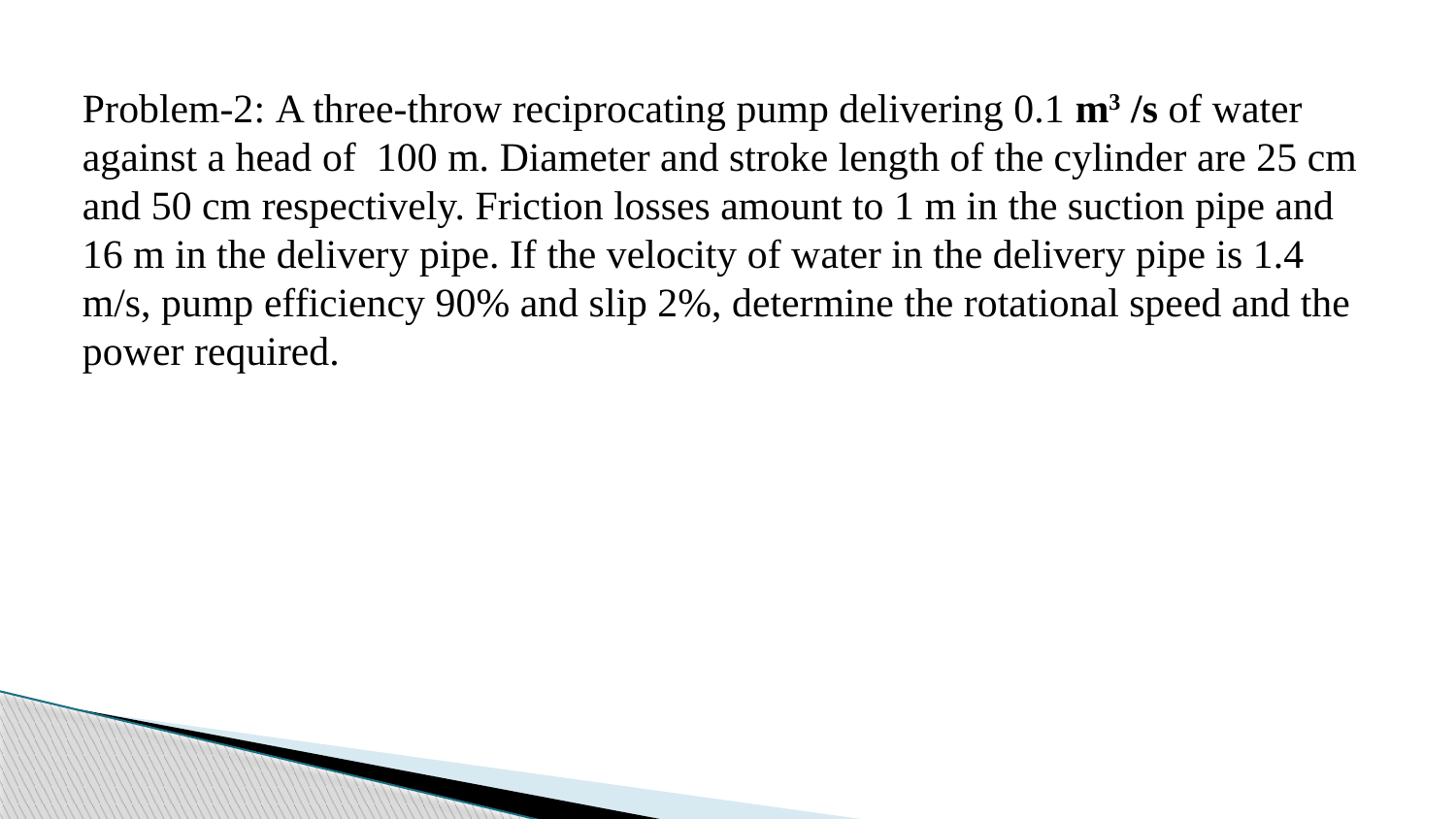

# Problem-2: A three-throw reciprocating pump delivering 0.1 m3 /s of water against a head of  100 m. Diameter and stroke length of the cylinder are 25 cm and 50 cm respectively. Friction losses amount to 1 m in the suction pipe and 16 m in the delivery pipe. If the velocity of water in the delivery pipe is 1.4 m/s, pump efficiency 90% and slip 2%, determine the rotational speed and the power required.